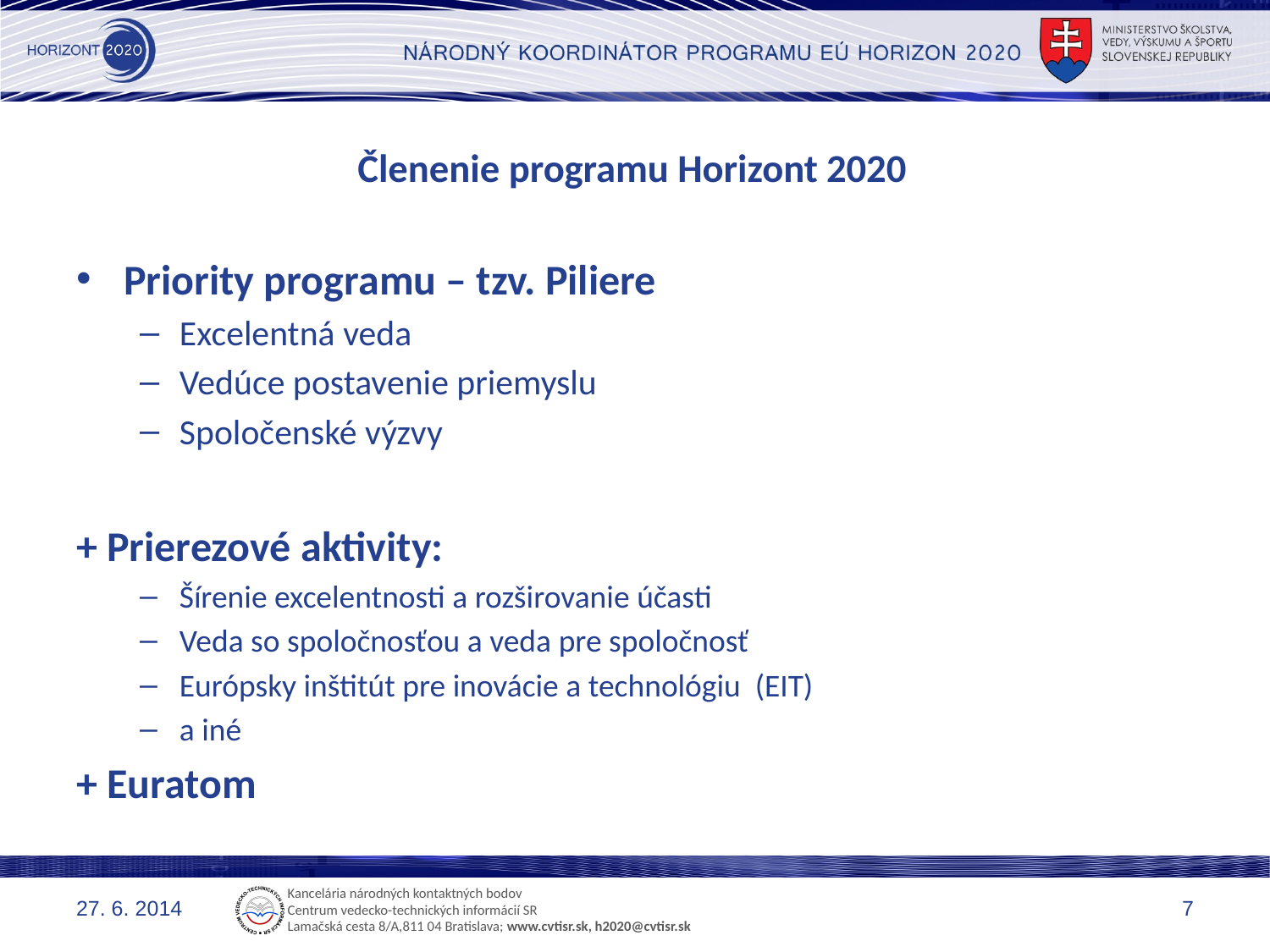

# Členenie programu Horizont 2020
Priority programu – tzv. Piliere
Excelentná veda
Vedúce postavenie priemyslu
Spoločenské výzvy

+ Prierezové aktivity:
Šírenie excelentnosti a rozširovanie účasti
Veda so spoločnosťou a veda pre spoločnosť
Európsky inštitút pre inovácie a technológiu  (EIT)
a iné
+ Euratom

27. 6. 2014

7